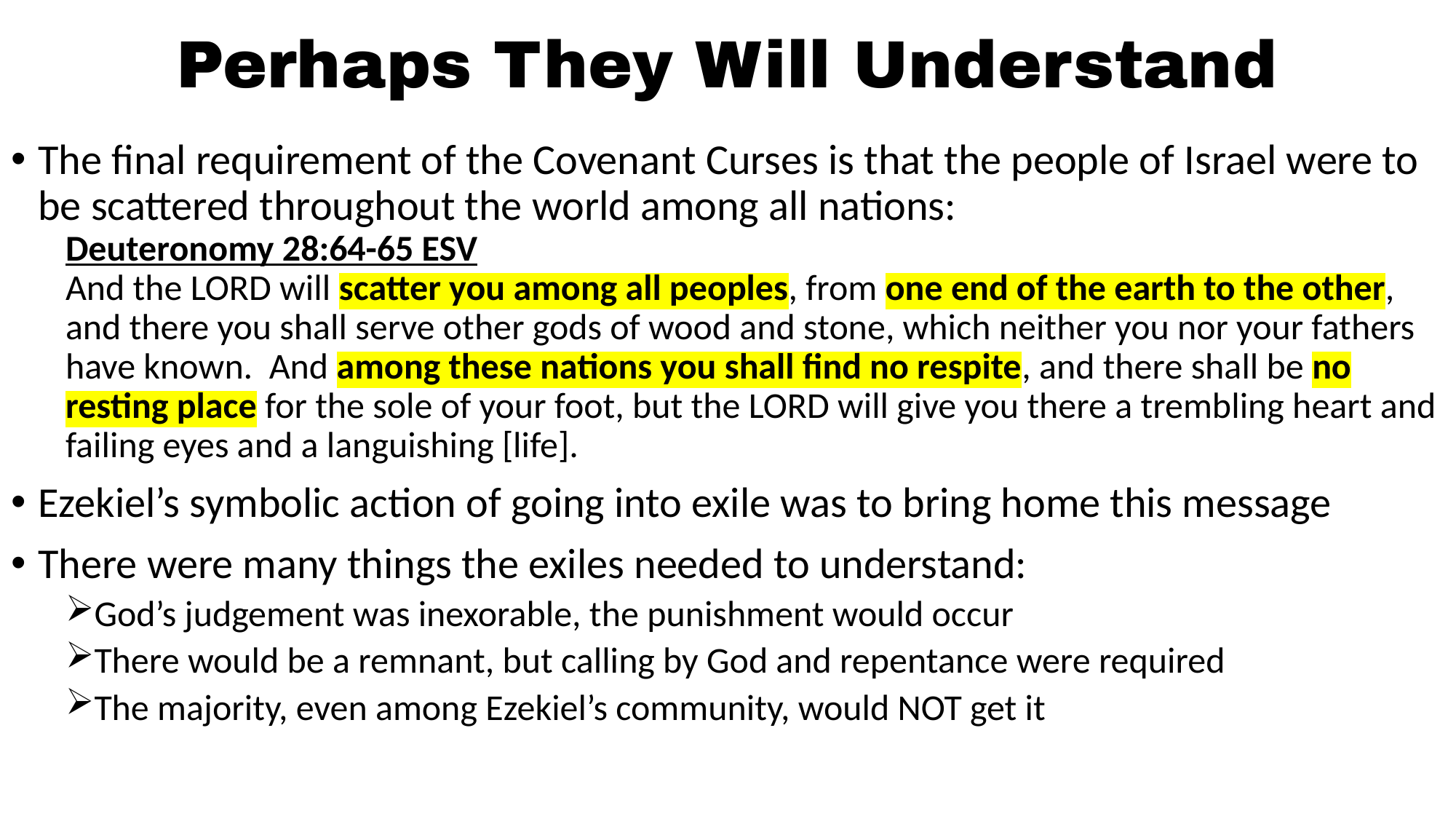

# Perhaps They Will Understand
The final requirement of the Covenant Curses is that the people of Israel were to be scattered throughout the world among all nations:
Deuteronomy 28:64-65 ESV
And the LORD will scatter you among all peoples, from one end of the earth to the other, and there you shall serve other gods of wood and stone, which neither you nor your fathers have known.  And among these nations you shall find no respite, and there shall be no resting place for the sole of your foot, but the LORD will give you there a trembling heart and failing eyes and a languishing [life].
Ezekiel’s symbolic action of going into exile was to bring home this message
There were many things the exiles needed to understand:
God’s judgement was inexorable, the punishment would occur
There would be a remnant, but calling by God and repentance were required
The majority, even among Ezekiel’s community, would NOT get it